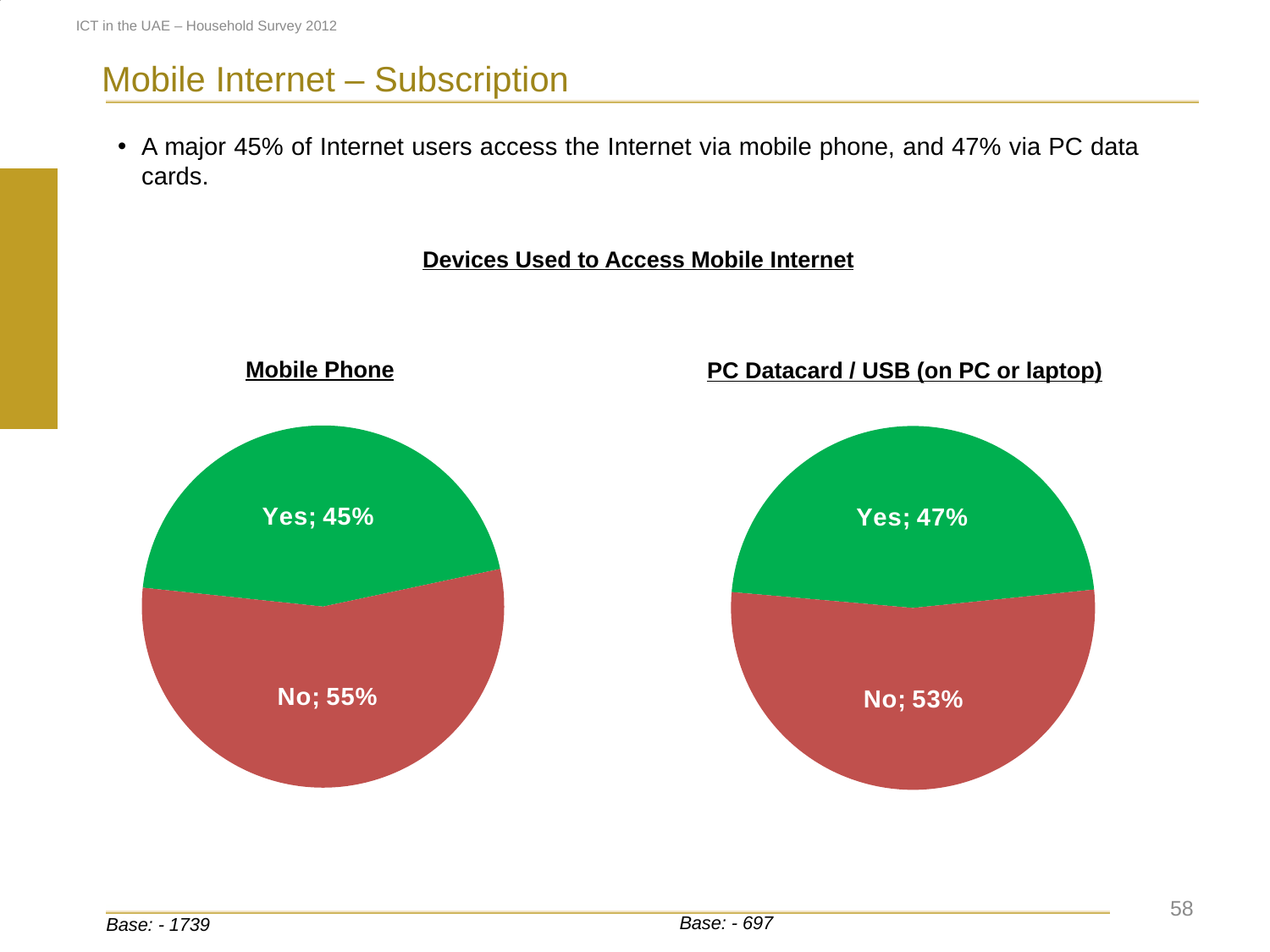

### Chart

| Category |  |
|---|---|
| Yes | 0.16 |
| No | 0.8400000000000006 |

### Chart

| Category |  |
|---|---|
| Yes | 0.27 |
| No | 0.7300000000000006 |
ICT in the UAE – Household Survey 2012
Mobile Internet – Subscription
A major 45% of Internet users access the Internet via mobile phone, and 47% via PC data cards.
Devices Used to Access Mobile Internet
Mobile Phone
PC Datacard / USB (on PC or laptop)

### Chart

| Category | 2012 |
|---|---|
| Yes | 0.45 |
| No | 0.55 |

### Chart

| Category | 2012 |
|---|---|
| Yes | 0.4700000000000001 |
| No | 0.53 |
  58
Base: - 697
Base: - 1739